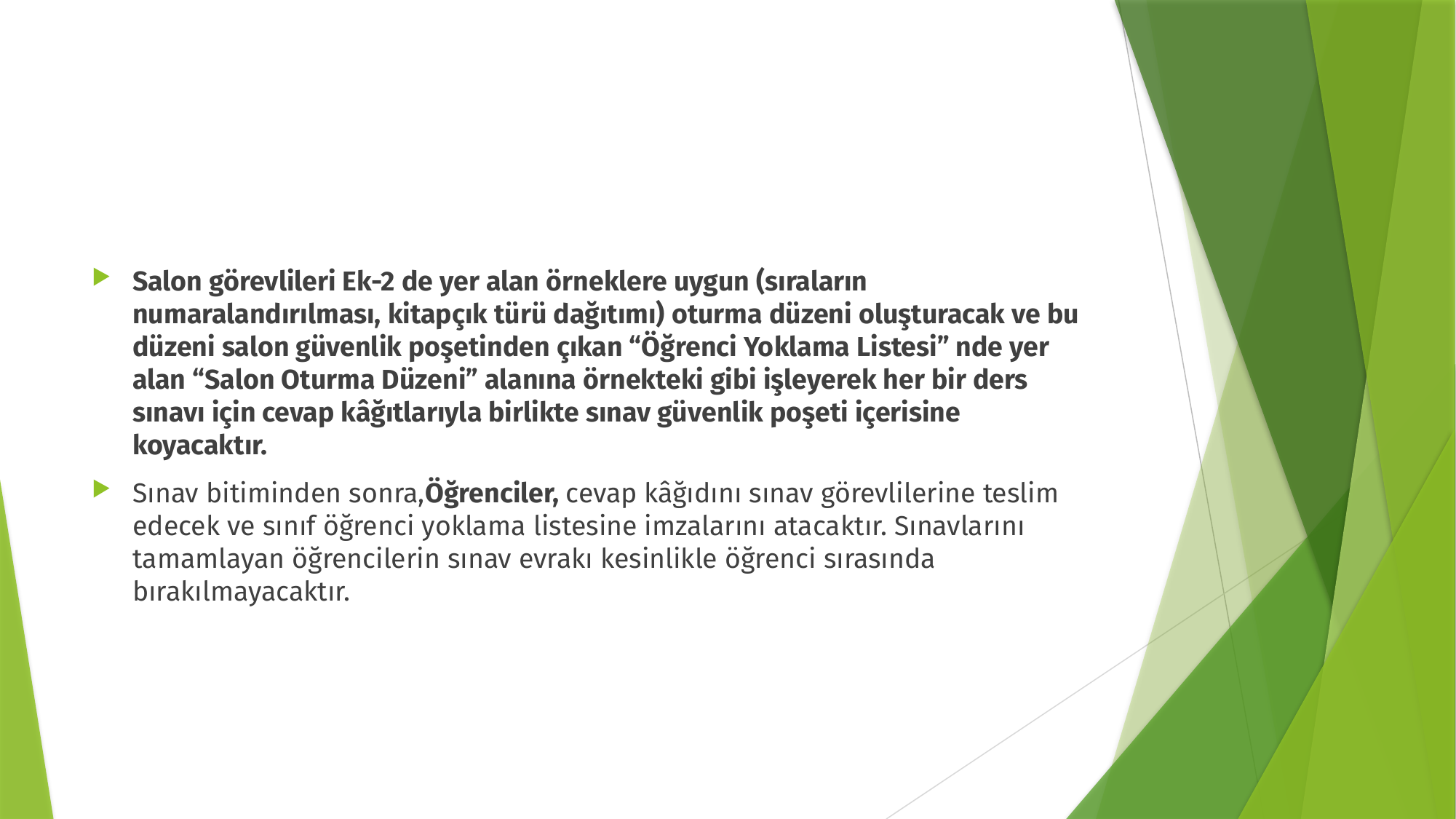

#
Salon görevlileri Ek-2 de yer alan örneklere uygun (sıraların numaralandırılması, kitapçık türü dağıtımı) oturma düzeni oluşturacak ve bu düzeni salon güvenlik poşetinden çıkan “Öğrenci Yoklama Listesi” nde yer alan “Salon Oturma Düzeni” alanına örnekteki gibi işleyerek her bir ders sınavı için cevap kâğıtlarıyla birlikte sınav güvenlik poşeti içerisine koyacaktır.
Sınav bitiminden sonra,Öğrenciler, cevap kâğıdını sınav görevlilerine teslim edecek ve sınıf öğrenci yoklama listesine imzalarını atacaktır. Sınavlarını tamamlayan öğrencilerin sınav evrakı kesinlikle öğrenci sırasında bırakılmayacaktır.